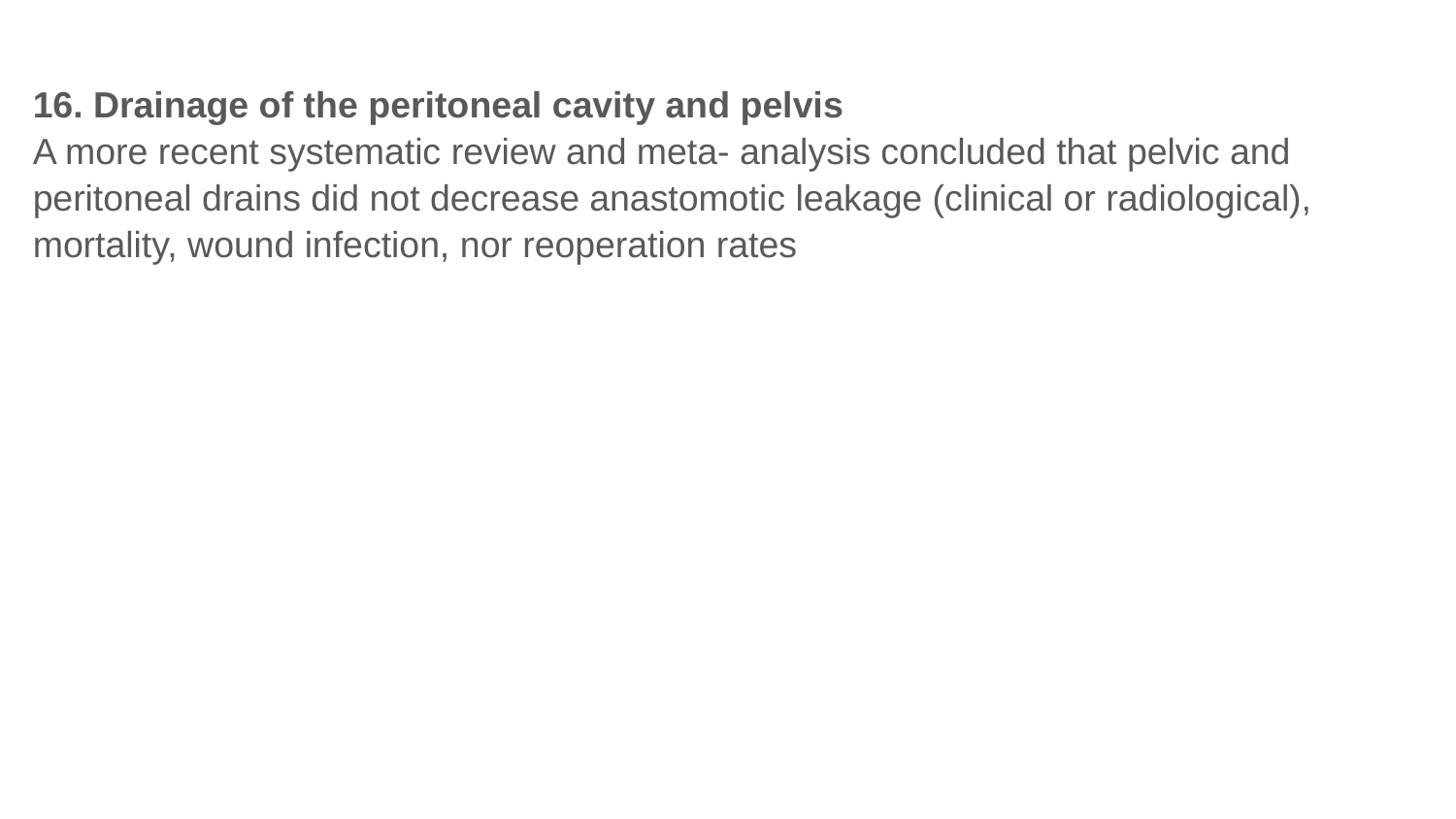

#
16. Drainage of the peritoneal cavity and pelvis
A more recent systematic review and meta- analysis concluded that pelvic and peritoneal drains did not decrease anastomotic leakage (clinical or radiological), mortality, wound infection, nor reoperation rates